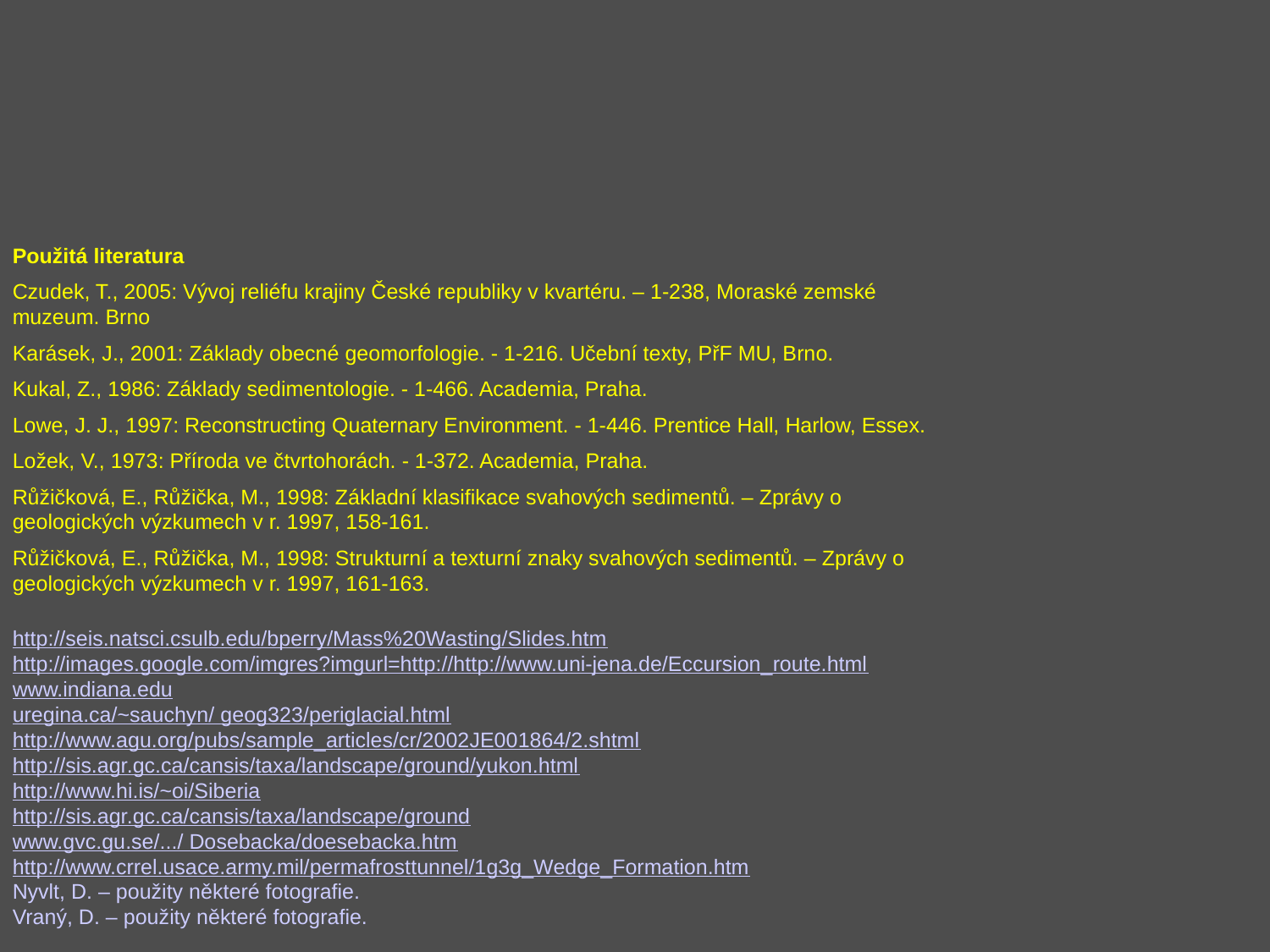

Použitá literatura
Czudek, T., 2005: Vývoj reliéfu krajiny České republiky v kvartéru. – 1-238, Moraské zemské muzeum. Brno
Karásek, J., 2001: Základy obecné geomorfologie. - 1-216. Učební texty, PřF MU, Brno.
Kukal, Z., 1986: Základy sedimentologie. - 1-466. Academia, Praha.
Lowe, J. J., 1997: Reconstructing Quaternary Environment. - 1-446. Prentice Hall, Harlow, Essex.
Ložek, V., 1973: Příroda ve čtvrtohorách. - 1-372. Academia, Praha.
Růžičková, E., Růžička, M., 1998: Základní klasifikace svahových sedimentů. – Zprávy o geologických výzkumech v r. 1997, 158-161.
Růžičková, E., Růžička, M., 1998: Strukturní a texturní znaky svahových sedimentů. – Zprávy o geologických výzkumech v r. 1997, 161-163.
http://seis.natsci.csulb.edu/bperry/Mass%20Wasting/Slides.htm
http://images.google.com/imgres?imgurl=http://http://www.uni-jena.de/Eccursion_route.html
www.indiana.edu
uregina.ca/~sauchyn/ geog323/periglacial.html
http://www.agu.org/pubs/sample_articles/cr/2002JE001864/2.shtml
http://sis.agr.gc.ca/cansis/taxa/landscape/ground/yukon.html
http://www.hi.is/~oi/Siberia
http://sis.agr.gc.ca/cansis/taxa/landscape/ground
www.gvc.gu.se/.../ Dosebacka/doesebacka.htm
http://www.crrel.usace.army.mil/permafrosttunnel/1g3g_Wedge_Formation.htm
Nyvlt, D. – použity některé fotografie.
Vraný, D. – použity některé fotografie.